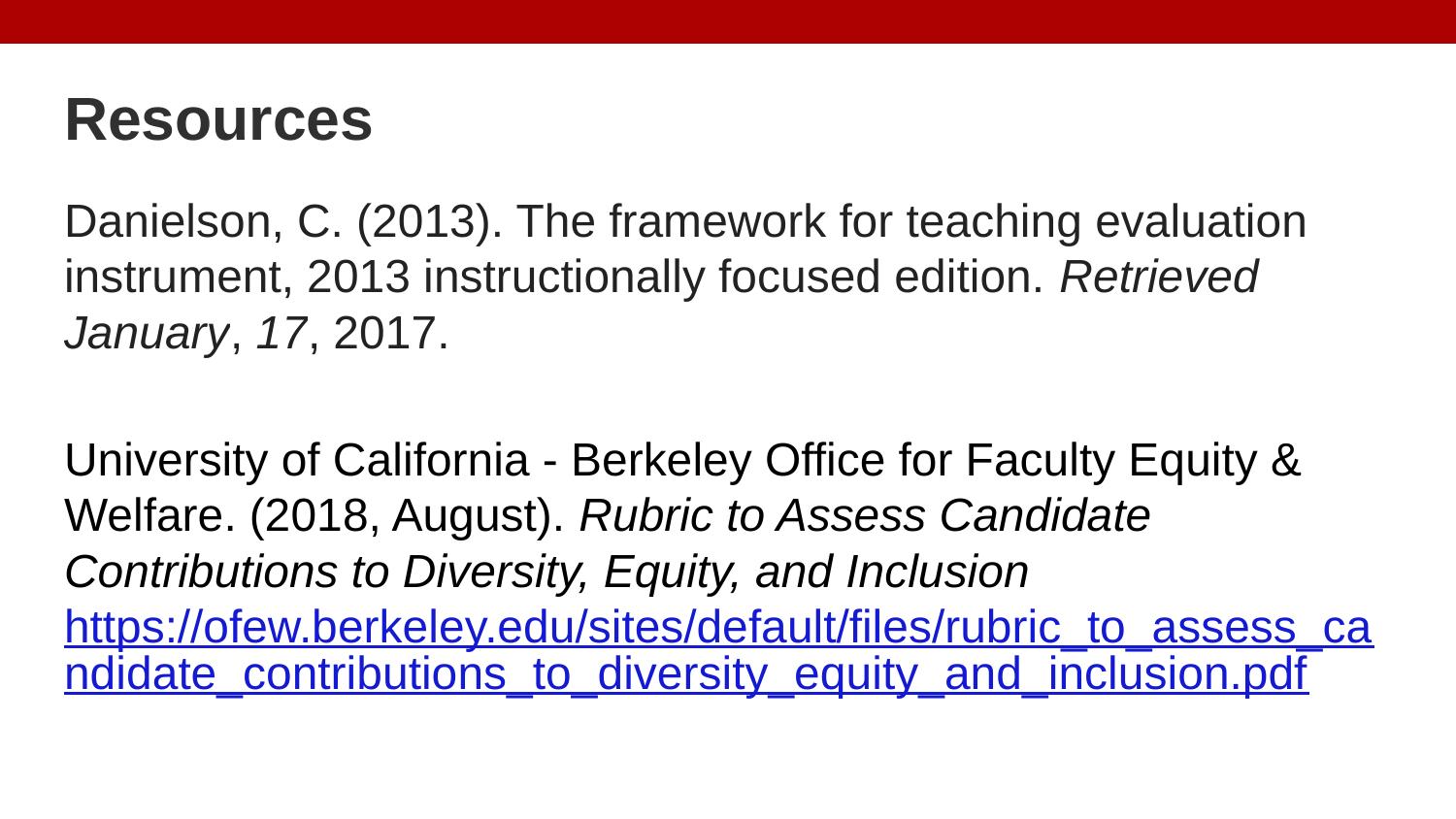

# Resources
Danielson, C. (2013). The framework for teaching evaluation instrument, 2013 instructionally focused edition. Retrieved January, 17, 2017.

University of California - Berkeley Office for Faculty Equity & Welfare. (2018, August). Rubric to Assess Candidate Contributions to Diversity, Equity, and Inclusion https://ofew.berkeley.edu/sites/default/files/rubric_to_assess_candidate_contributions_to_diversity_equity_and_inclusion.pdf

14